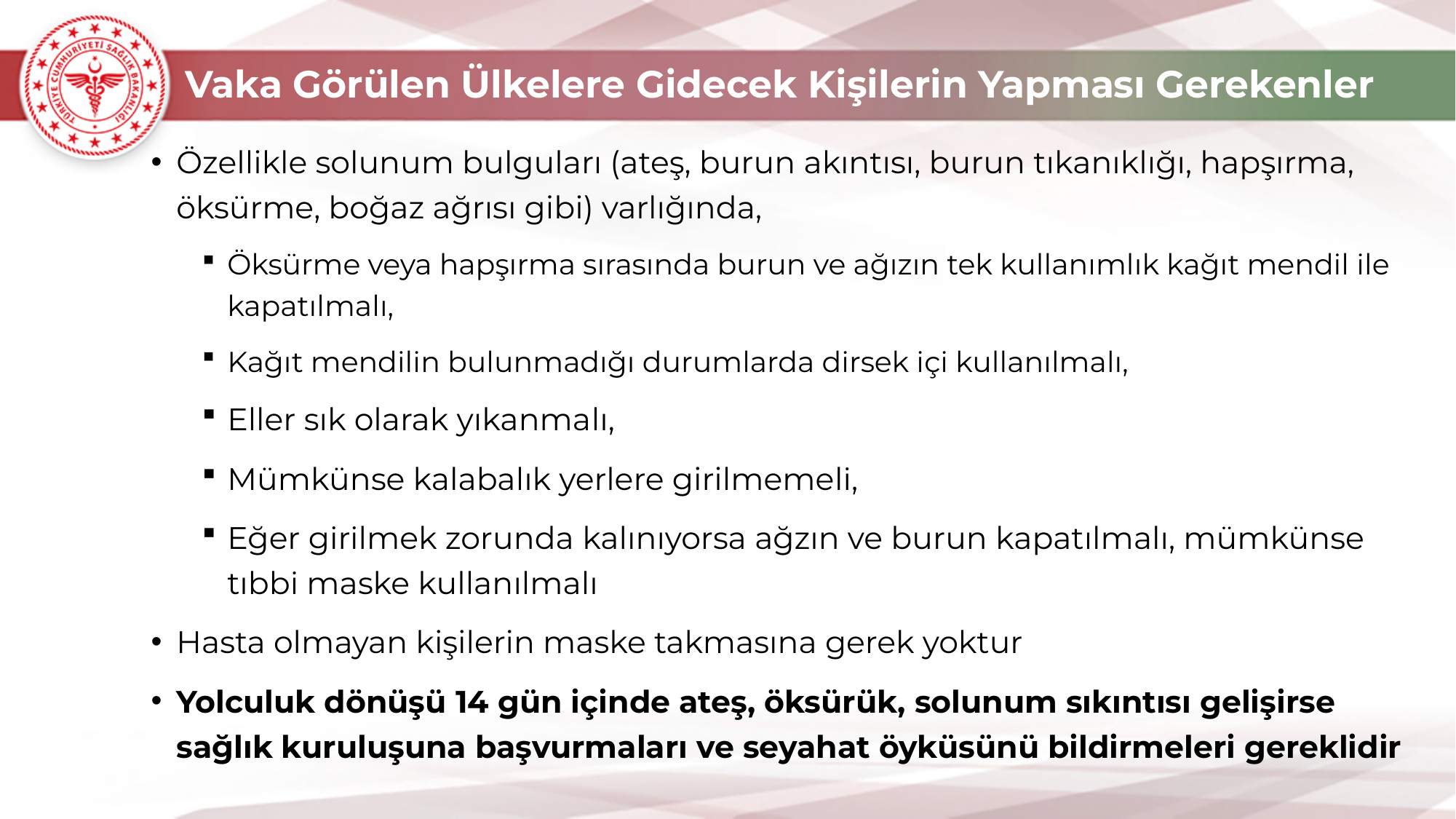

Vaka Görülen Ülkelere Gidecek Kişilerin Yapması Gerekenler
Özellikle solunum bulguları (ateş, burun akıntısı, burun tıkanıklığı, hapşırma, öksürme, boğaz ağrısı gibi) varlığında,
Öksürme veya hapşırma sırasında burun ve ağızın tek kullanımlık kağıt mendil ile kapatılmalı,
Kağıt mendilin bulunmadığı durumlarda dirsek içi kullanılmalı,
Eller sık olarak yıkanmalı,
Mümkünse kalabalık yerlere girilmemeli,
Eğer girilmek zorunda kalınıyorsa ağzın ve burun kapatılmalı, mümkünse tıbbi maske kullanılmalı
Hasta olmayan kişilerin maske takmasına gerek yoktur
Yolculuk dönüşü 14 gün içinde ateş, öksürük, solunum sıkıntısı gelişirse sağlık kuruluşuna başvurmaları ve seyahat öyküsünü bildirmeleri gereklidir